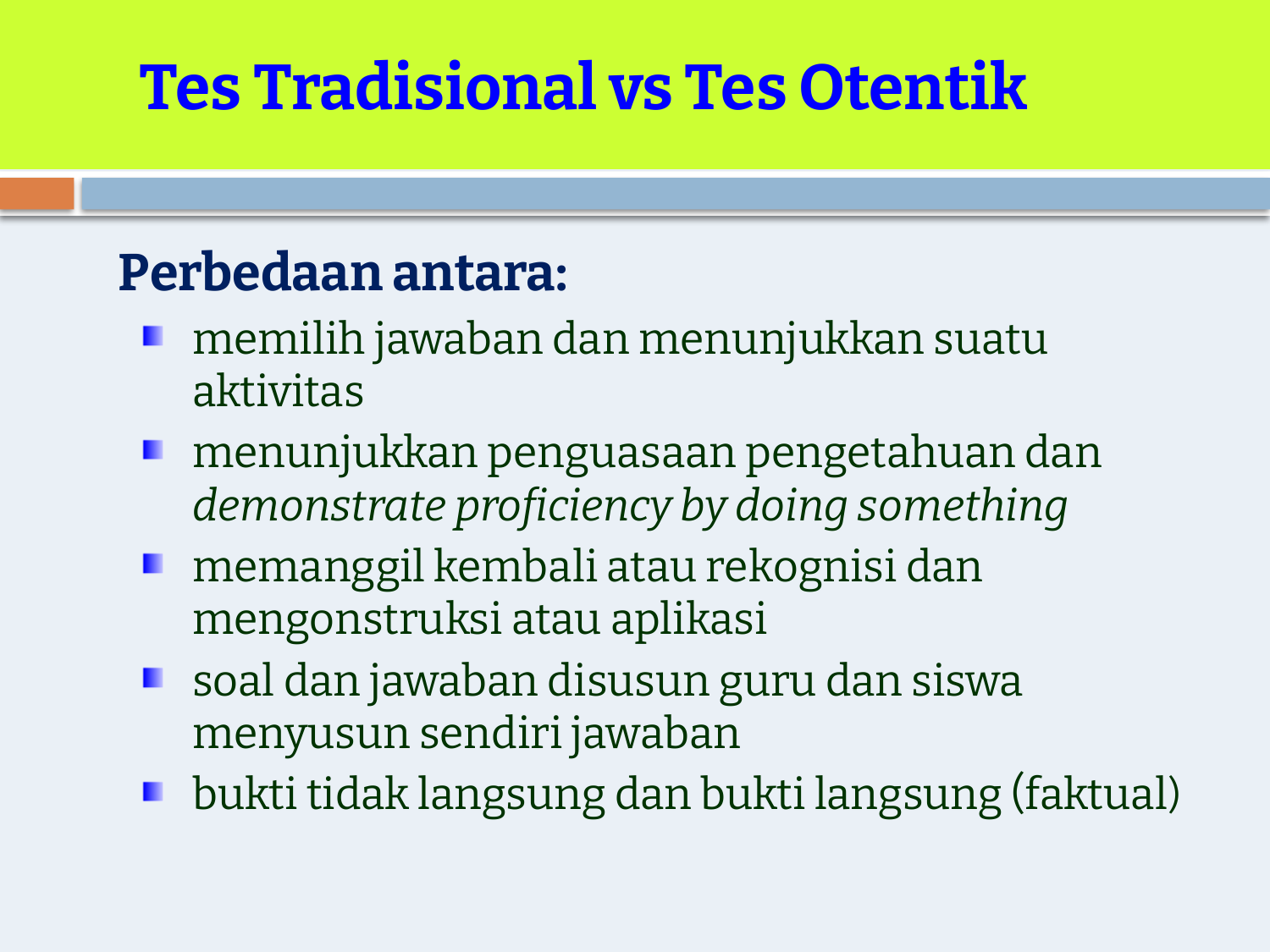

# Tes Tradisional vs Tes Otentik
Perbedaan antara:
memilih jawaban dan menunjukkan suatu aktivitas
menunjukkan penguasaan pengetahuan dan demonstrate proficiency by doing something
memanggil kembali atau rekognisi dan mengonstruksi atau aplikasi
soal dan jawaban disusun guru dan siswa menyusun sendiri jawaban
bukti tidak langsung dan bukti langsung (faktual)